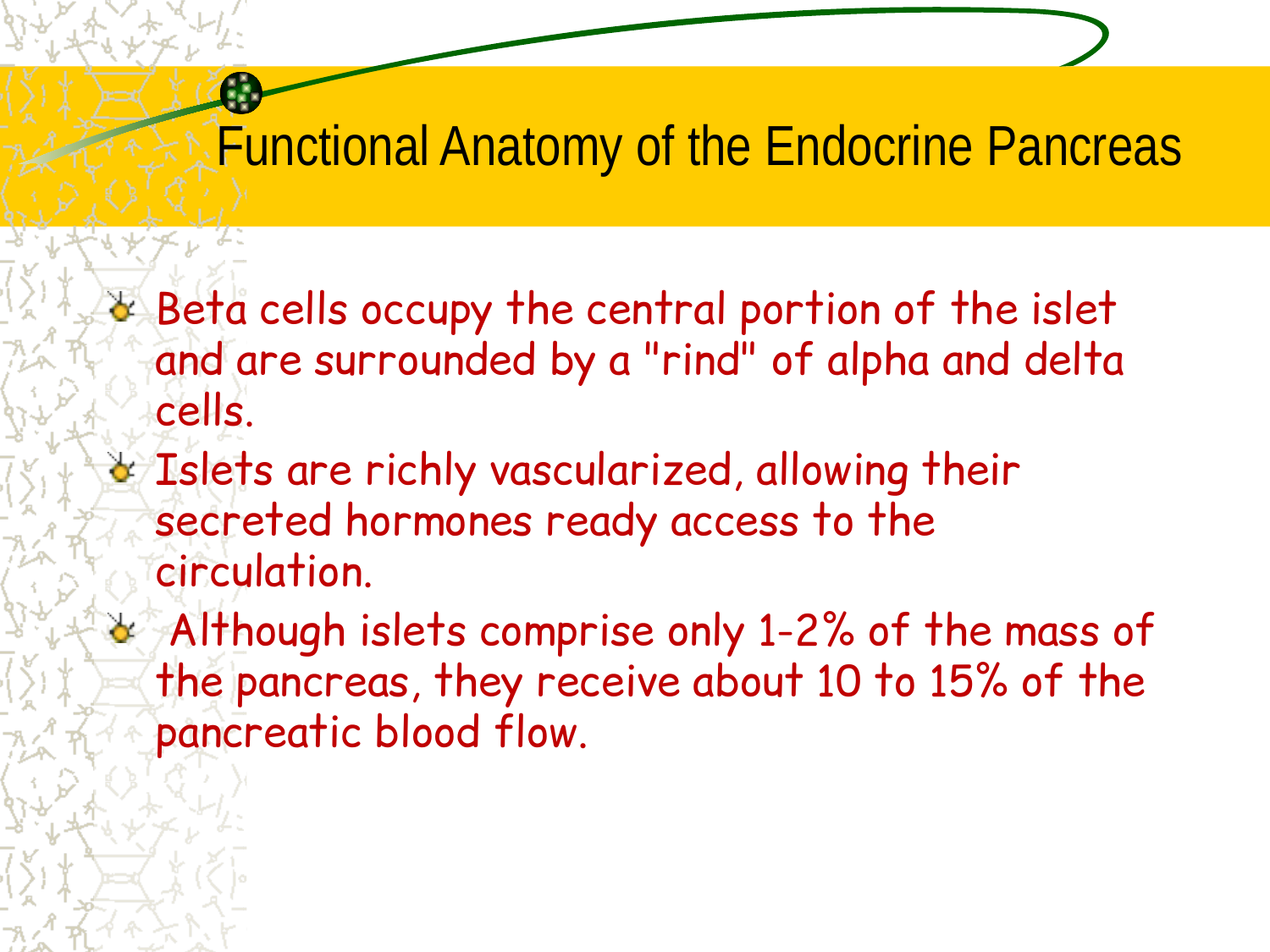

# Functional Anatomy of the Endocrine Pancreas
Beta cells occupy the central portion of the islet and are surrounded by a "rind" of alpha and delta cells.
Islets are richly vascularized, allowing their secreted hormones ready access to the circulation.
 Although islets comprise only 1-2% of the mass of the pancreas, they receive about 10 to 15% of the pancreatic blood flow.